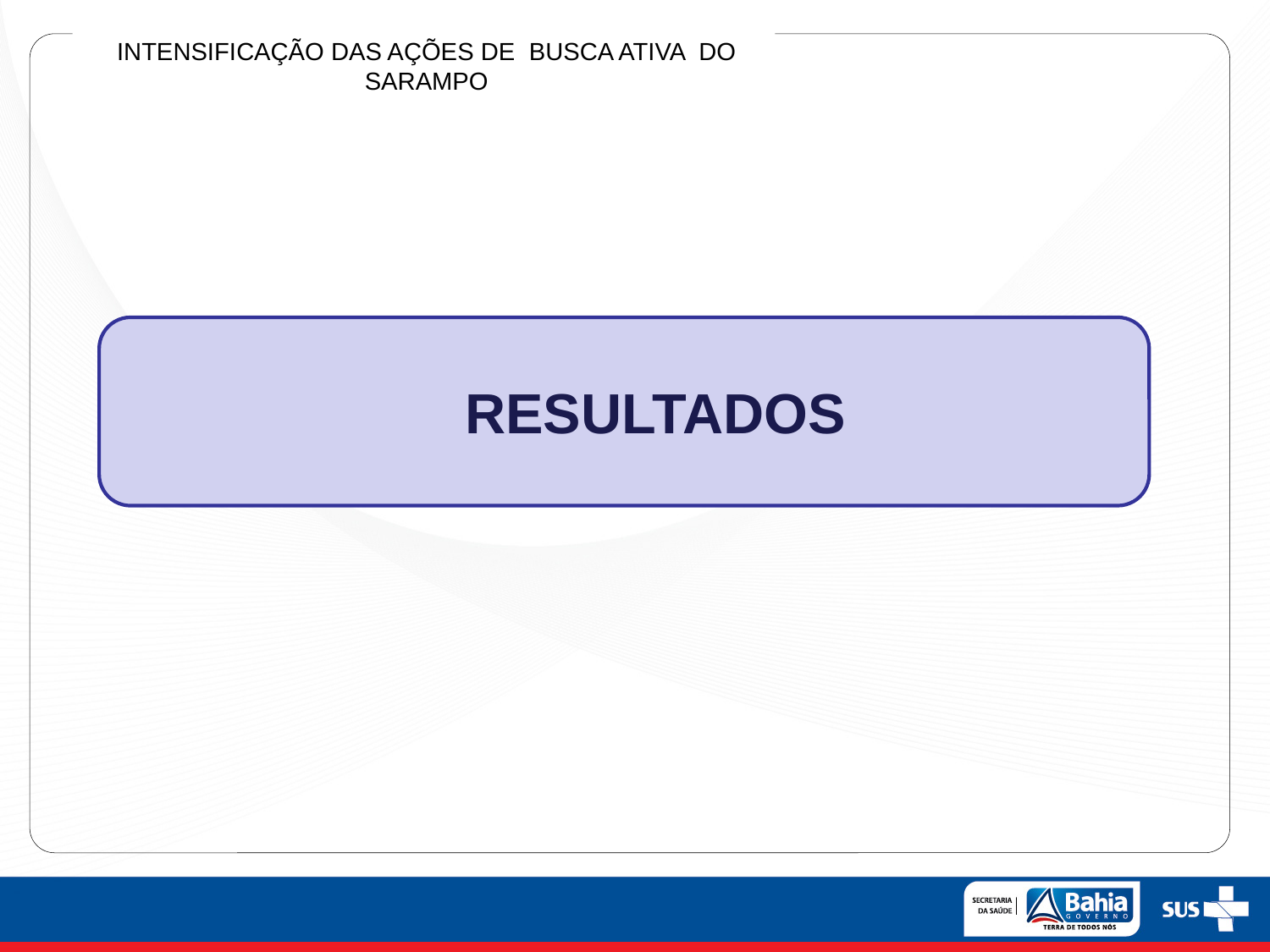

INTENSIFICAÇÃO DAS AÇÕES DE  BUSCA ATIVA  DO SARAMPO

RESULTADOS